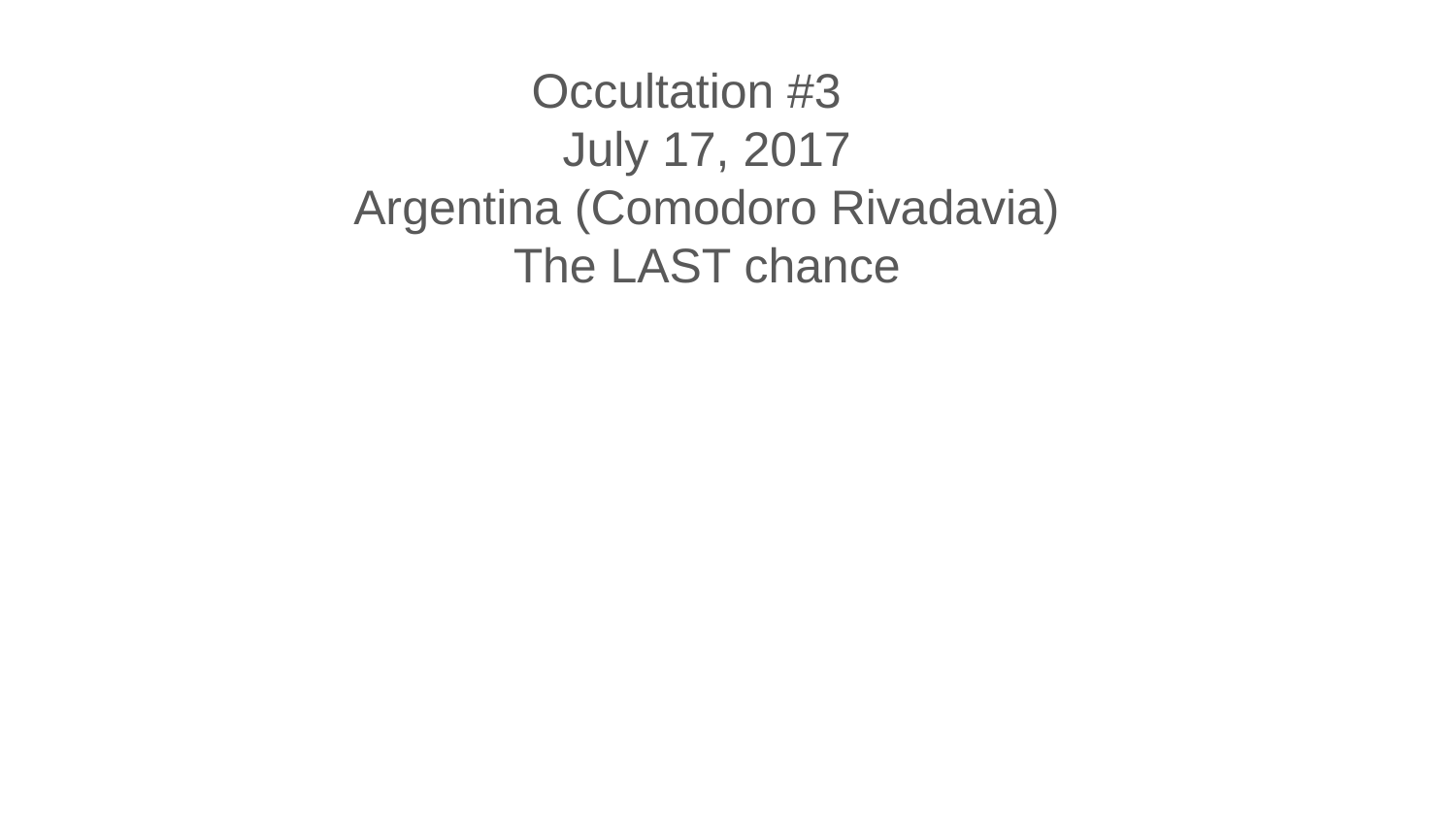

Occultation #3
July 17, 2017
Argentina (Comodoro Rivadavia)
The LAST chance